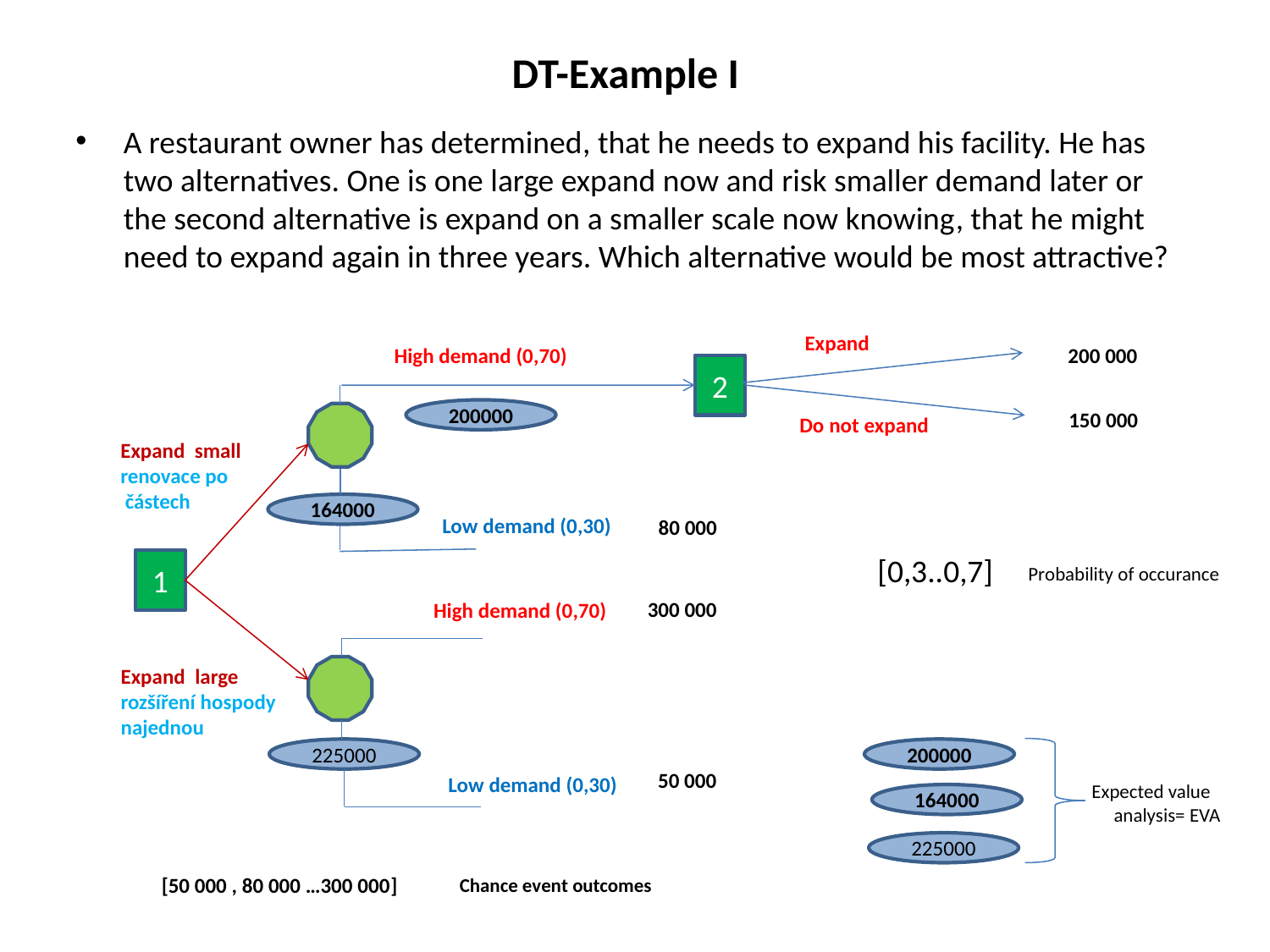

# DT-Example I
A restaurant owner has determined, that he needs to expand his facility. He has two alternatives. One is one large expand now and risk smaller demand later or the second alternative is expand on a smaller scale now knowing, that he might need to expand again in three years. Which alternative would be most attractive?
Expand
200 000
High demand (0,70)
2
200000
150 000

Do not expand
Expand  small
renovace po
 částech
164000
Low demand (0,30)
80 000
[0,3..0,7]
1
Probability of occurance
300 000
High demand (0,70)
Expand  large
rozšíření hospody
najednou

225000
200000
50 000
Low demand (0,30)
Expected value
     analysis= EVA
164000
225000
[50 000 , 80 000 …300 000]
Chance event outcomes